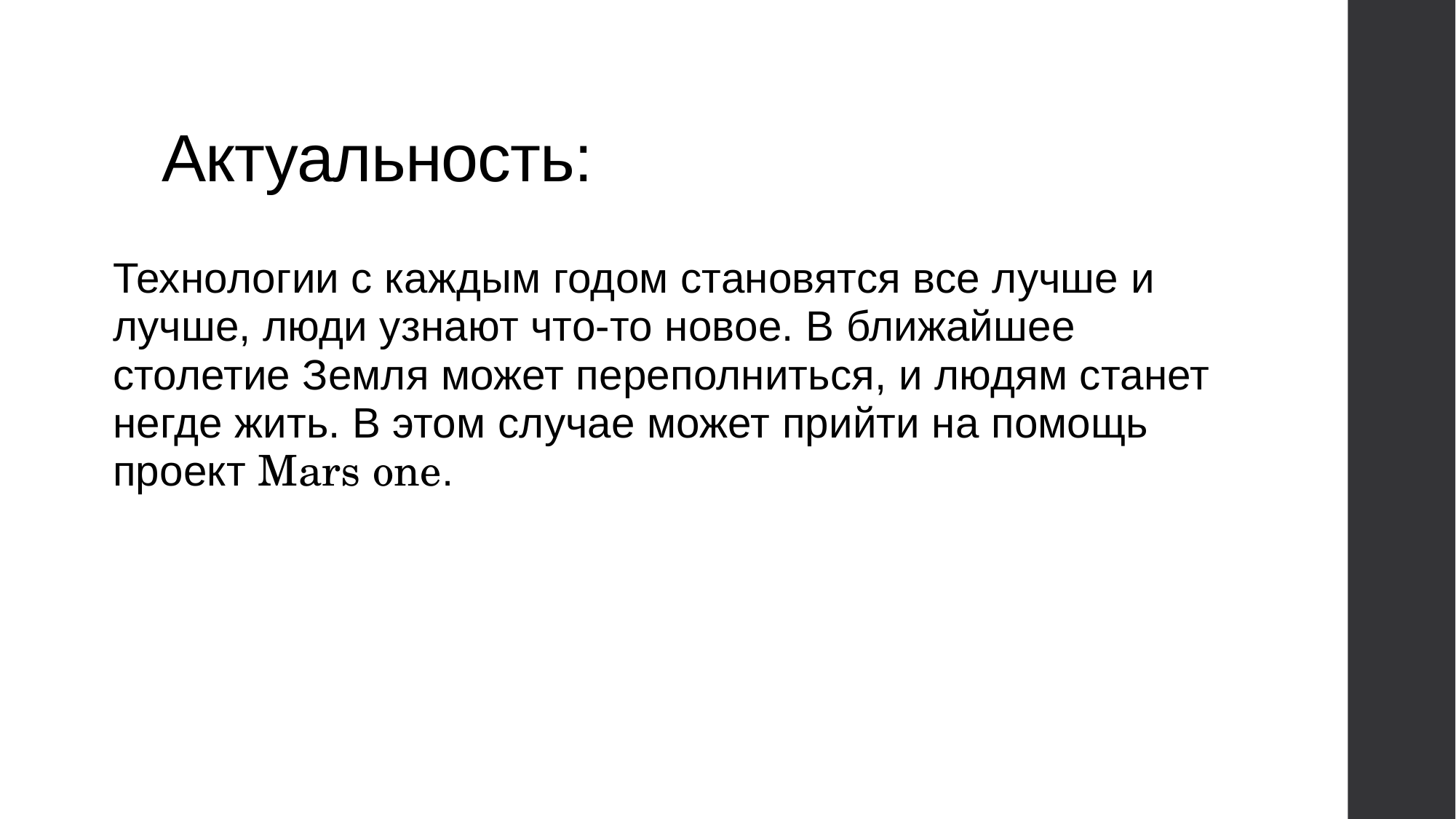

# Актуальность:
Технологии с каждым годом становятся все лучше и лучше, люди узнают что-то новое. В ближайшее столетие Земля может переполниться, и людям станет негде жить. В этом случае может прийти на помощь проект Mars one.